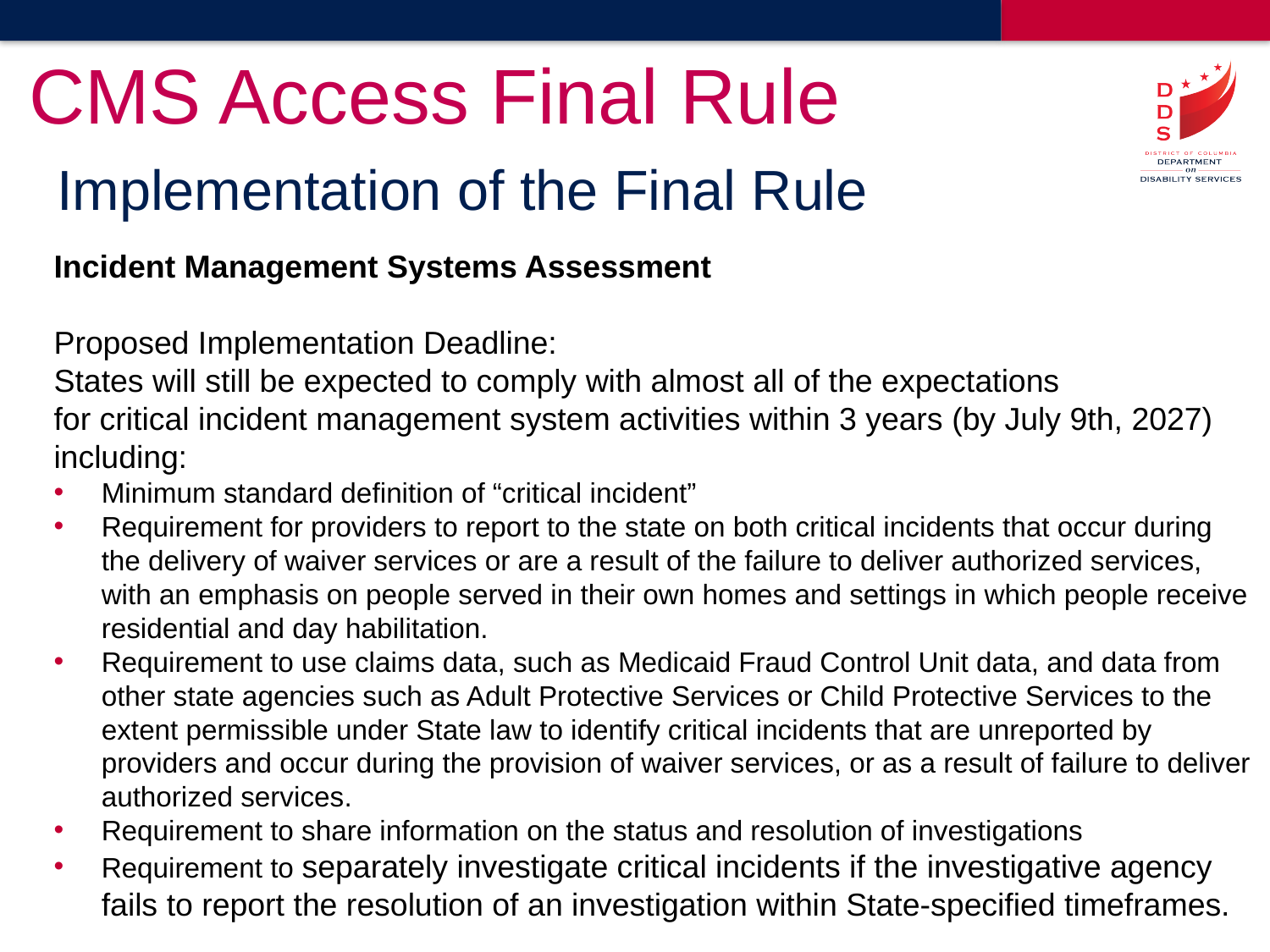

# CMS Access Final Rule
Implementation of the Final Rule
Incident Management Systems Assessment

Proposed Implementation Deadline:
States will still be expected to comply with almost all of the expectations
for critical incident management system activities within 3 years (by July 9th, 2027) including:
Minimum standard definition of “critical incident”
Requirement for providers to report to the state on both critical incidents that occur during the delivery of waiver services or are a result of the failure to deliver authorized services, with an emphasis on people served in their own homes and settings in which people receive residential and day habilitation.
Requirement to use claims data, such as Medicaid Fraud Control Unit data, and data from other state agencies such as Adult Protective Services or Child Protective Services to the extent permissible under State law to identify critical incidents that are unreported by providers and occur during the provision of waiver services, or as a result of failure to deliver authorized services.
Requirement to share information on the status and resolution of investigations
Requirement to separately investigate critical incidents if the investigative agency fails to report the resolution of an investigation within State-specified timeframes.

Date